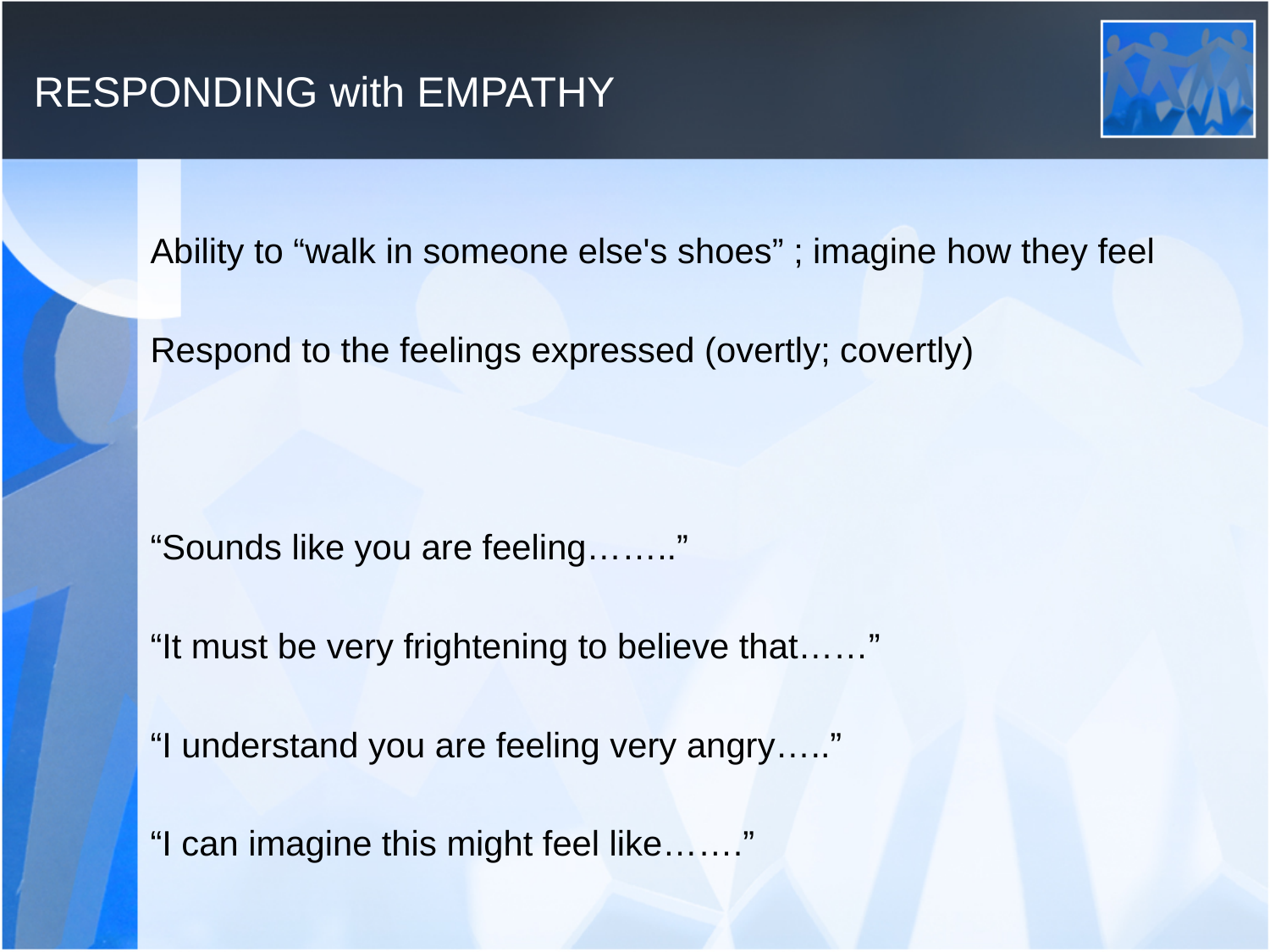

# RESPONDING with EMPATHY
Ability to “walk in someone else's shoes” ; imagine how they feel

Respond to the feelings expressed (overtly; covertly)

“Sounds like you are feeling……..”

“It must be very frightening to believe that……”

“I understand you are feeling very angry…..”

“I can imagine this might feel like…….”